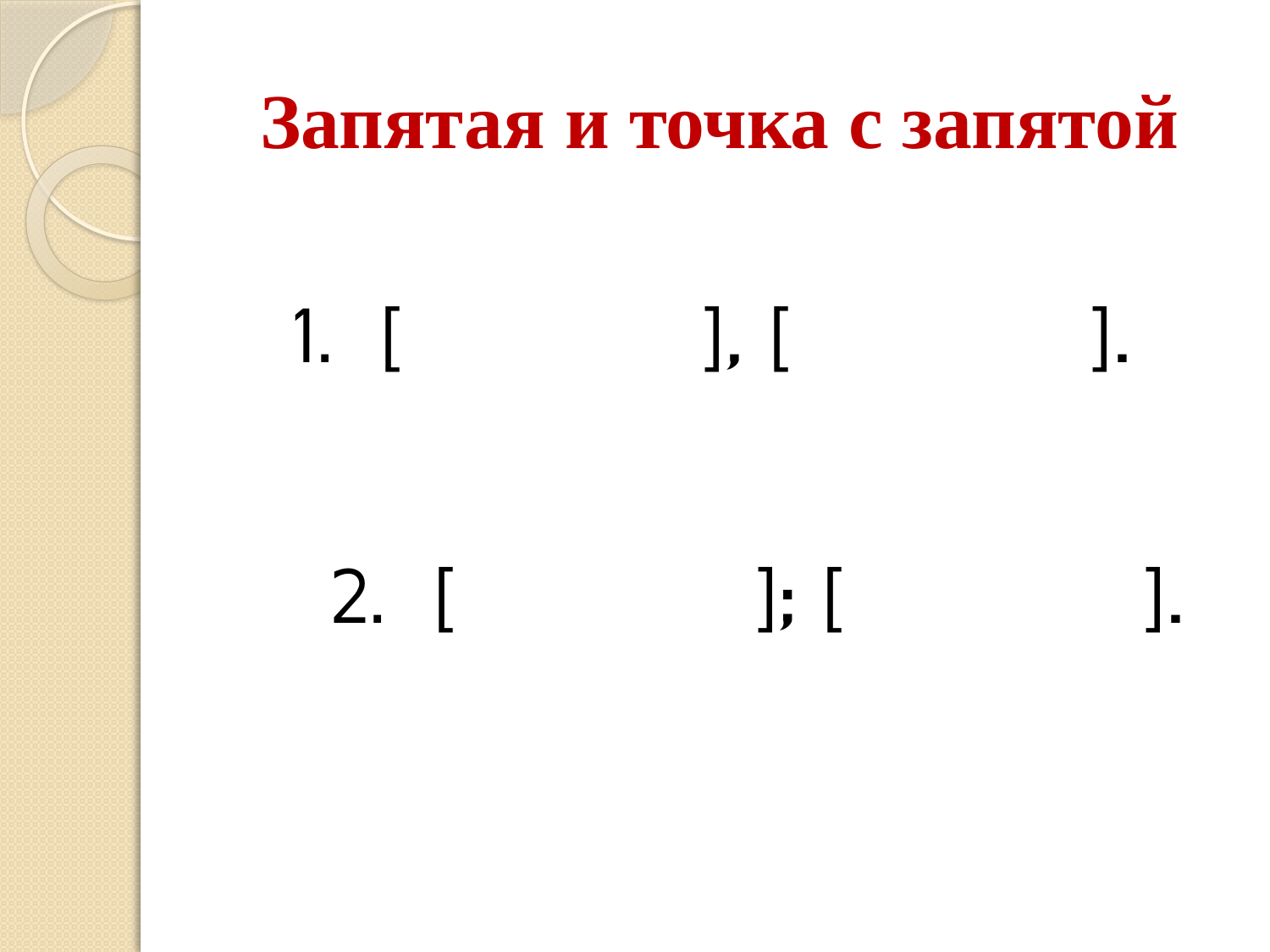

# Запятая и точка с запятой

   1.  [             ], [             ].

      2.  [             ]; [             ].